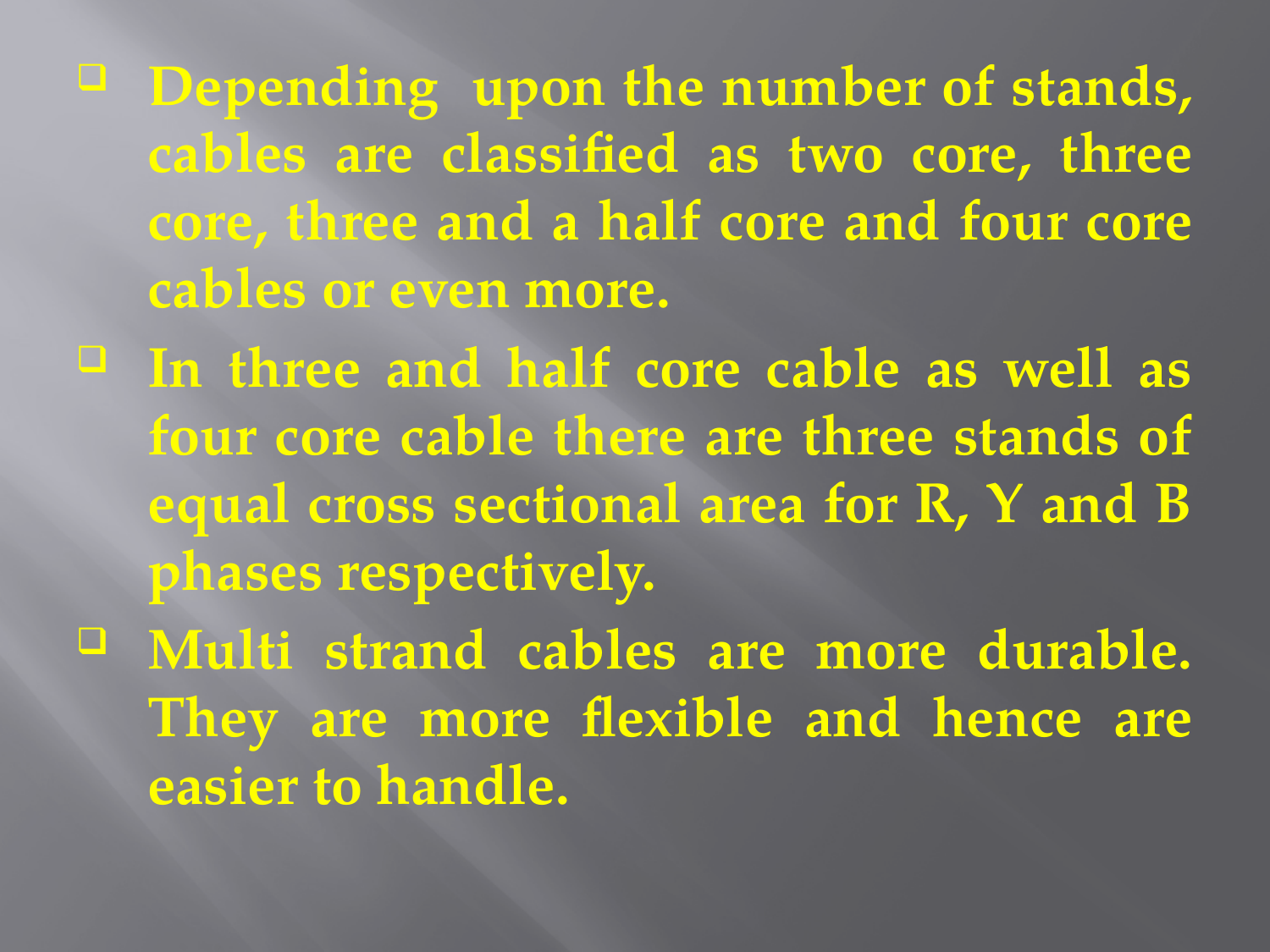

#
Depending  upon the number of stands, cables are classified as two core, three core, three and a half core and four core cables or even more.
In three and half core cable as well as four core cable there are three stands of equal cross sectional area for R, Y and B phases respectively.
Multi strand cables are more durable. They are more flexible and hence are easier to handle.